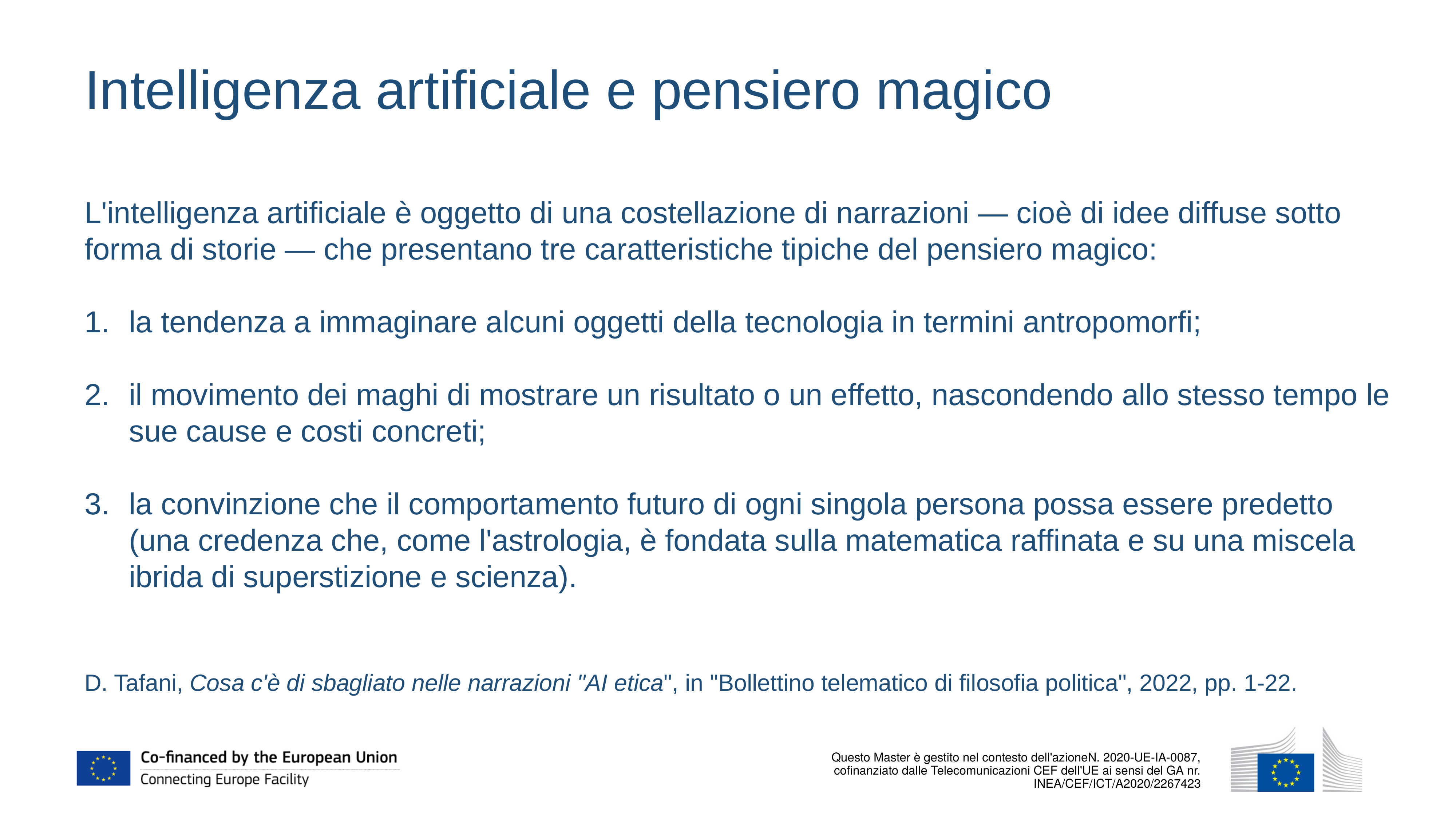

Intelligenza artificiale e pensiero magico

L'intelligenza artificiale è oggetto di una costellazione di narrazioni — cioè di idee diffuse sotto forma di storie — che presentano tre caratteristiche tipiche del pensiero magico:

la tendenza a immaginare alcuni oggetti della tecnologia in termini antropomorfi;

il movimento dei maghi di mostrare un risultato o un effetto, nascondendo allo stesso tempo le sue cause e costi concreti;

la convinzione che il comportamento futuro di ogni singola persona possa essere predetto (una credenza che, come l'astrologia, è fondata sulla matematica raffinata e su una miscela ibrida di superstizione e scienza).

D. Tafani, Cosa c'è di sbagliato nelle narrazioni "AI etica", in "Bollettino telematico di filosofia politica", 2022, pp. 1-22.